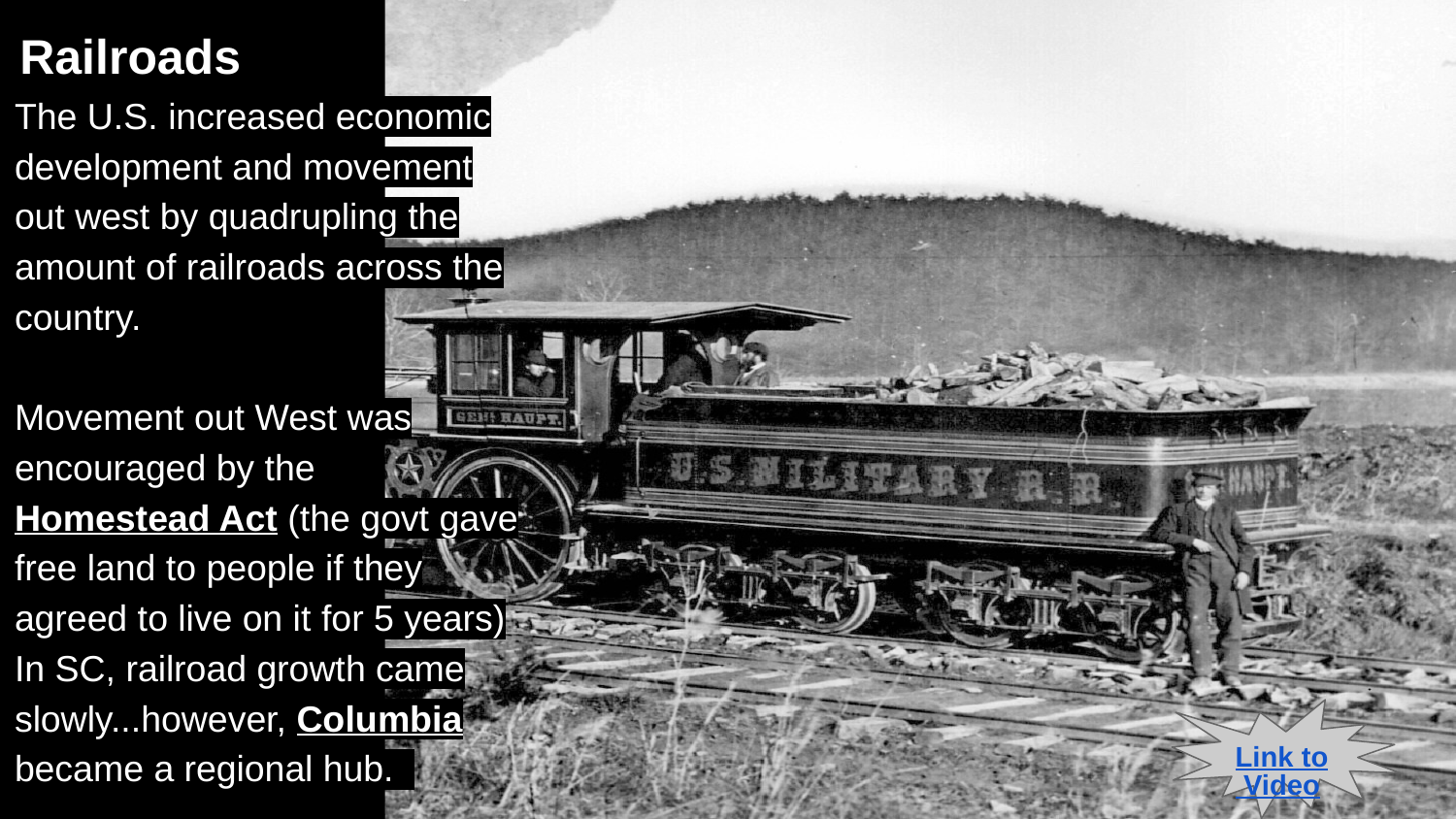

# Railroads
The U.S. increased economic development and movement out west by quadrupling the amount of railroads across the country.

Movement out West was encouraged by the Homestead Act (the govt gave free land to people if they agreed to live on it for 5 years) In SC, railroad growth came slowly...however, Columbia became a regional hub.
Link to Video